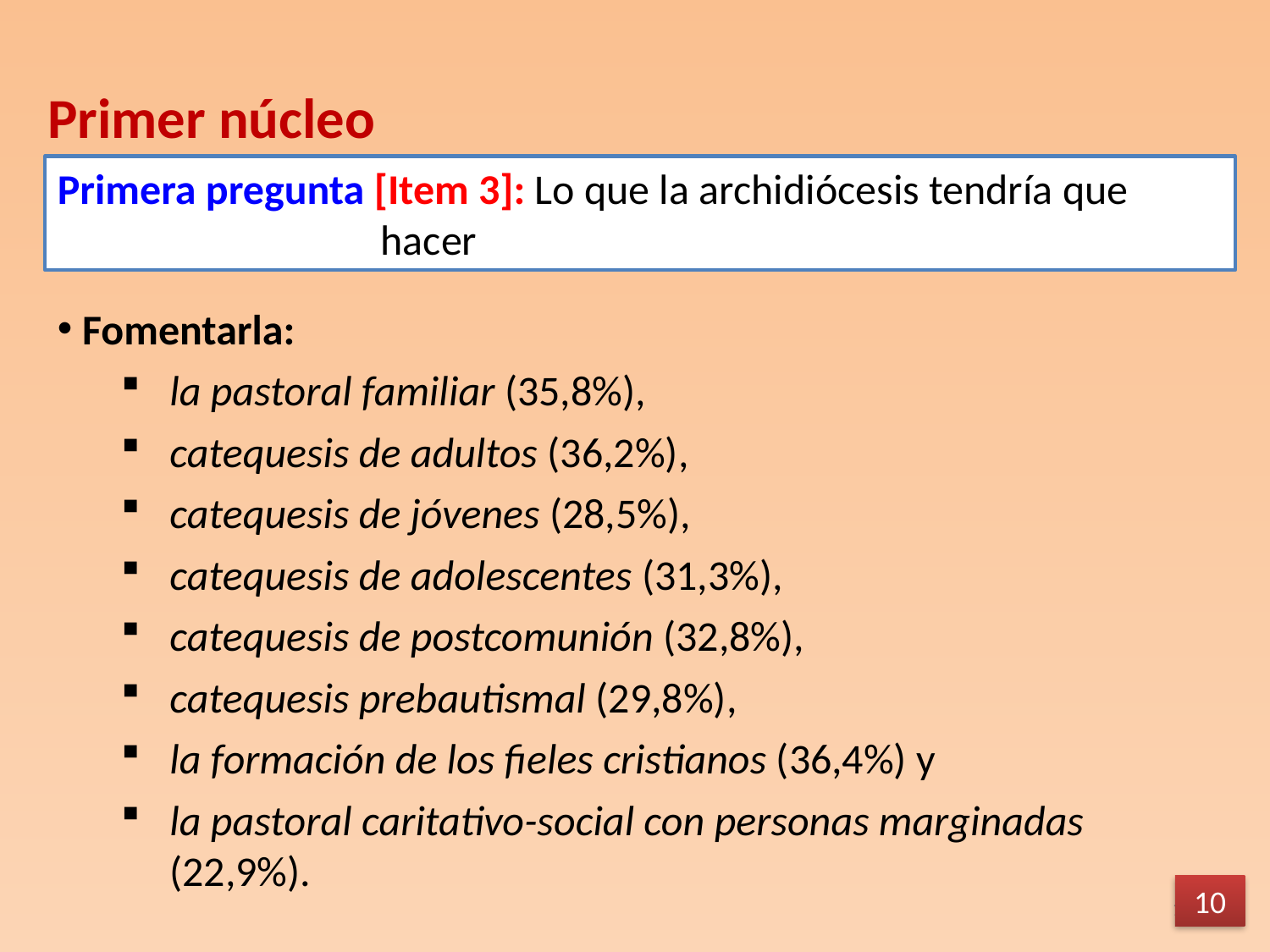

Primer núcleo
Primera pregunta [Item 3]: Lo que la archidiócesis tendría que hacer
Fomentarla:
la pastoral familiar (35,8%),
catequesis de adultos (36,2%),
catequesis de jóvenes (28,5%),
catequesis de adolescentes (31,3%),
catequesis de postcomunión (32,8%),
catequesis prebautismal (29,8%),
la formación de los fieles cristianos (36,4%) y
la pastoral caritativo-social con personas marginadas (22,9%).
10
10